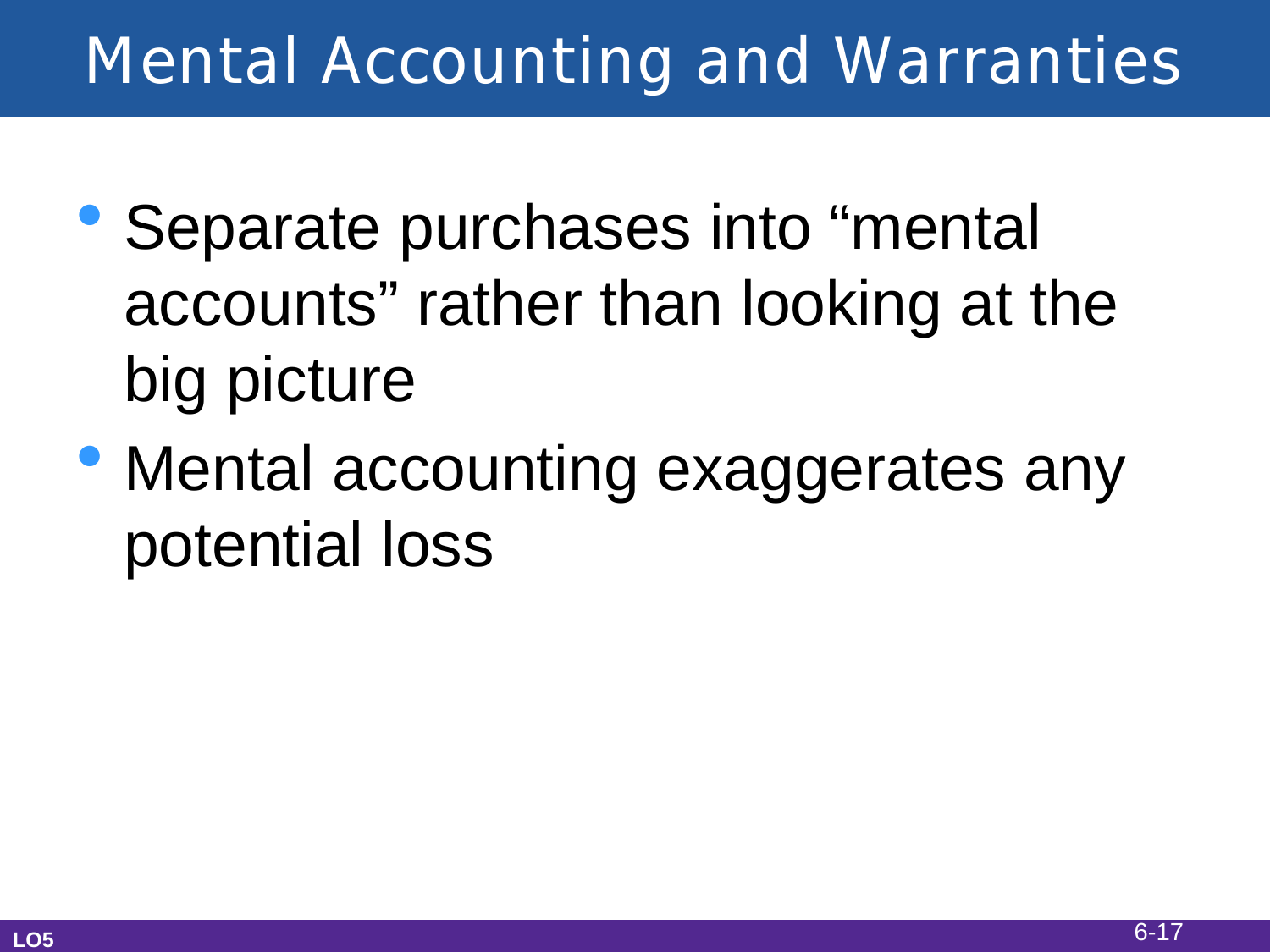

# Mental Accounting and Warranties
Separate purchases into “mental accounts” rather than looking at the big picture
Mental accounting exaggerates any potential loss

6-17
LO5